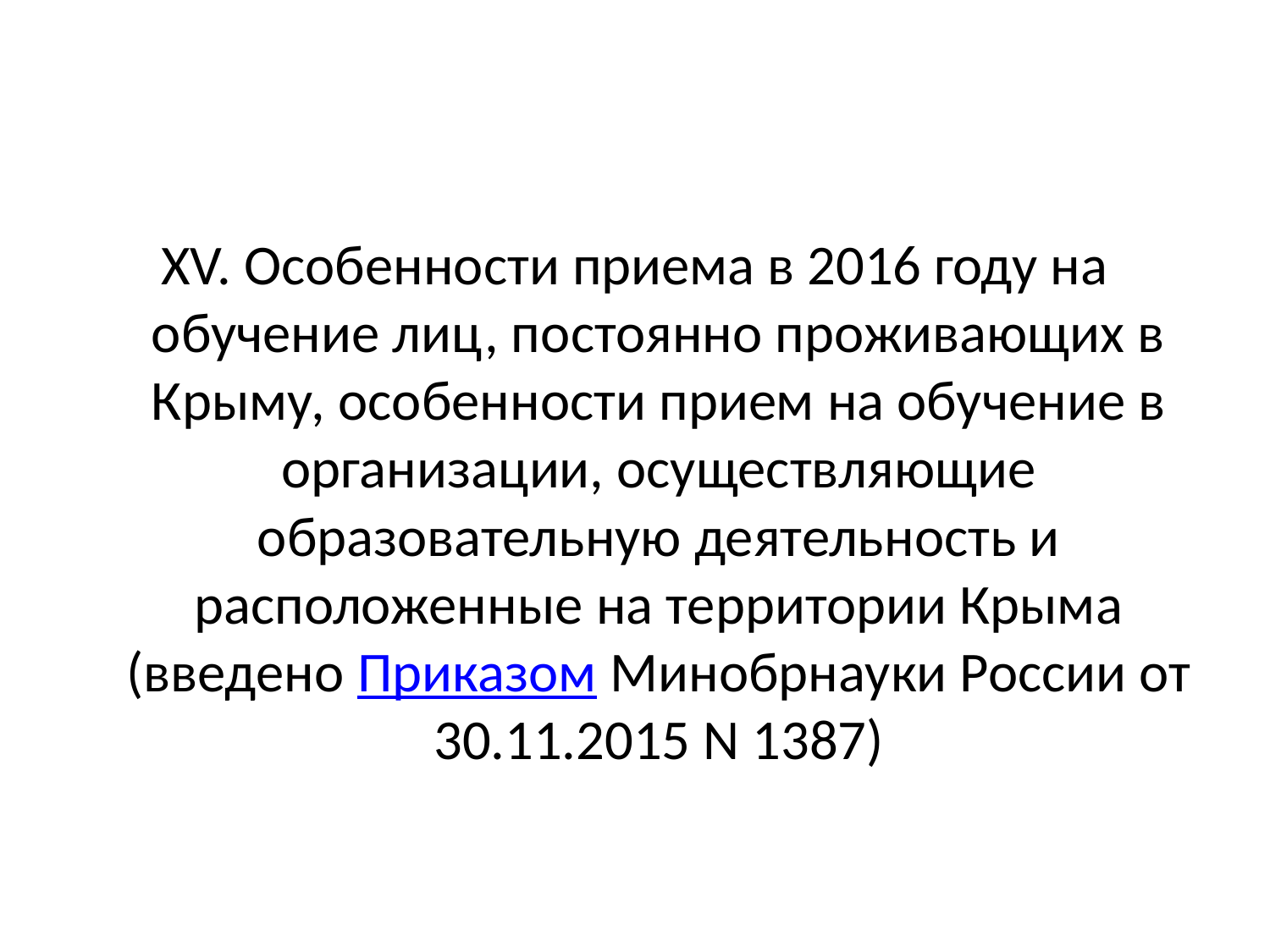

#
XV. Особенности приема в 2016 году на обучение лиц, постоянно проживающих в Крыму, особенности прием на обучение в организации, осуществляющие образовательную деятельность и расположенные на территории Крыма (введено Приказом Минобрнауки России от 30.11.2015 N 1387)